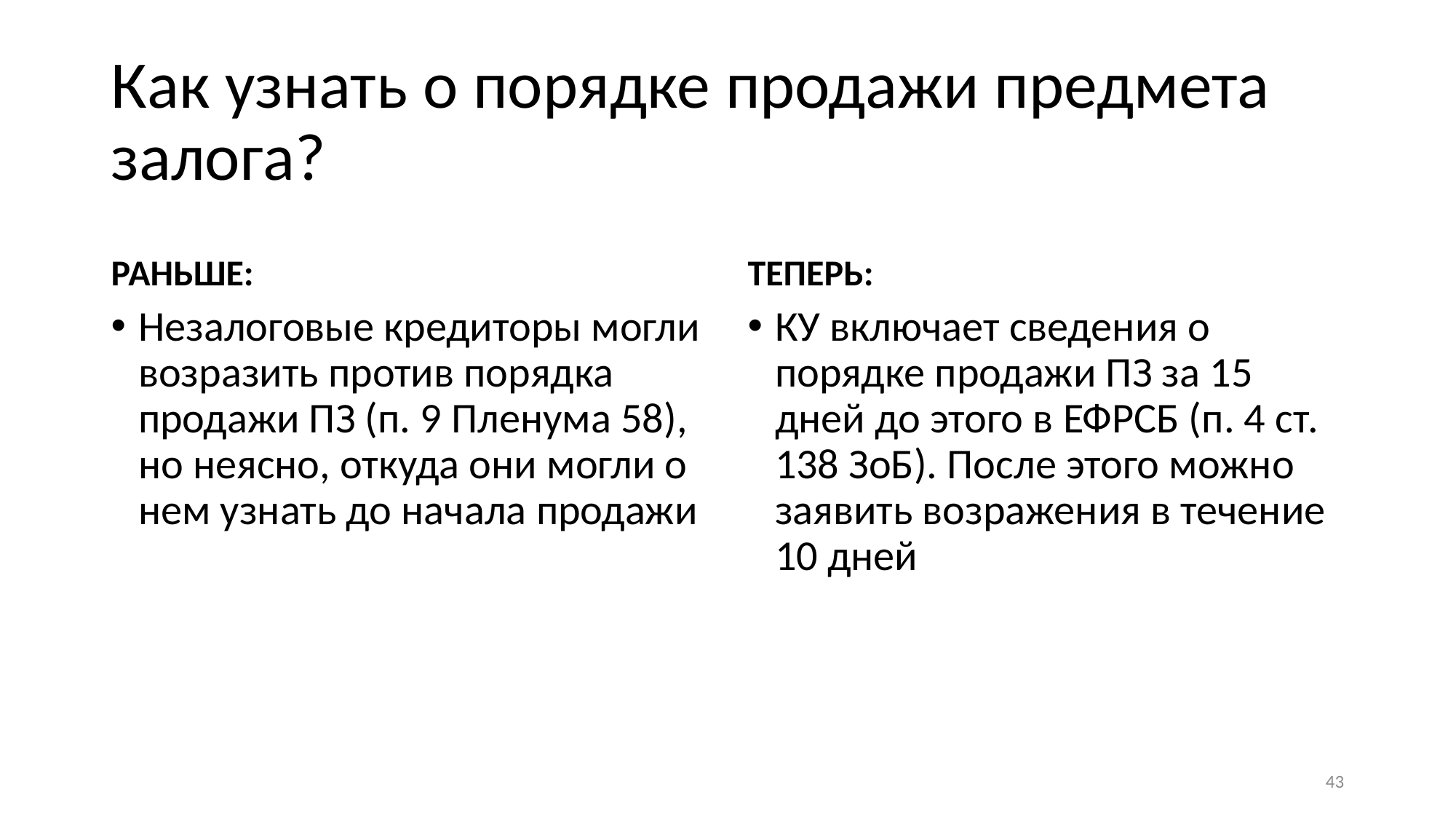

# Как узнать о порядке продажи предмета залога?
РАНЬШЕ:
ТЕПЕРЬ:
Незалоговые кредиторы могли возразить против порядка продажи ПЗ (п. 9 Пленума 58), но неясно, откуда они могли о нем узнать до начала продажи
КУ включает сведения о порядке продажи ПЗ за 15 дней до этого в ЕФРСБ (п. 4 ст. 138 ЗоБ). После этого можно заявить возражения в течение 10 дней

43